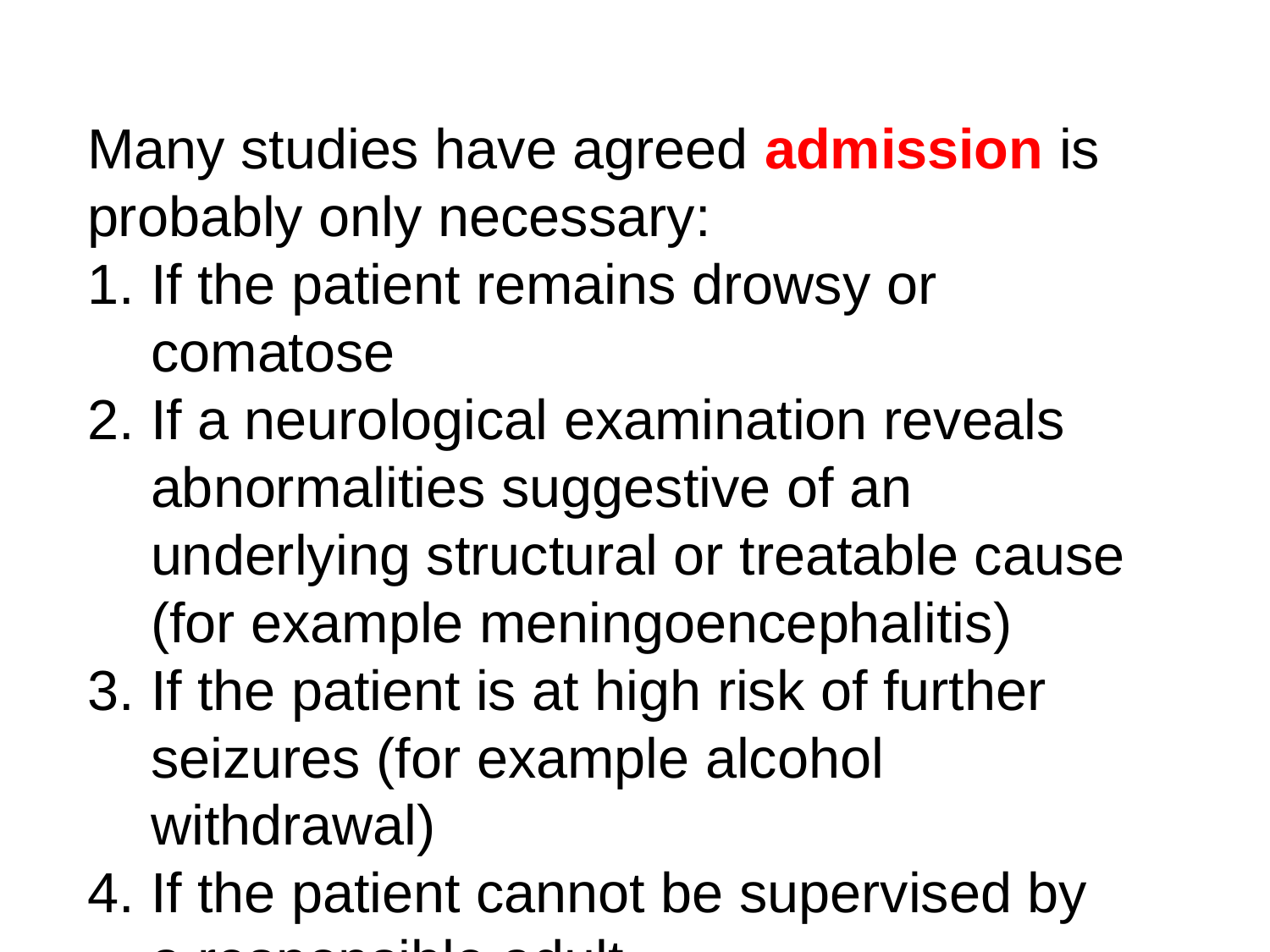

Many studies have agreed admission is probably only necessary:
If the patient remains drowsy or comatose
If a neurological examination reveals abnormalities suggestive of an underlying structural or treatable cause (for example meningoencephalitis)
If the patient is at high risk of further seizures (for example alcohol withdrawal)
If the patient cannot be supervised by a responsible adult.